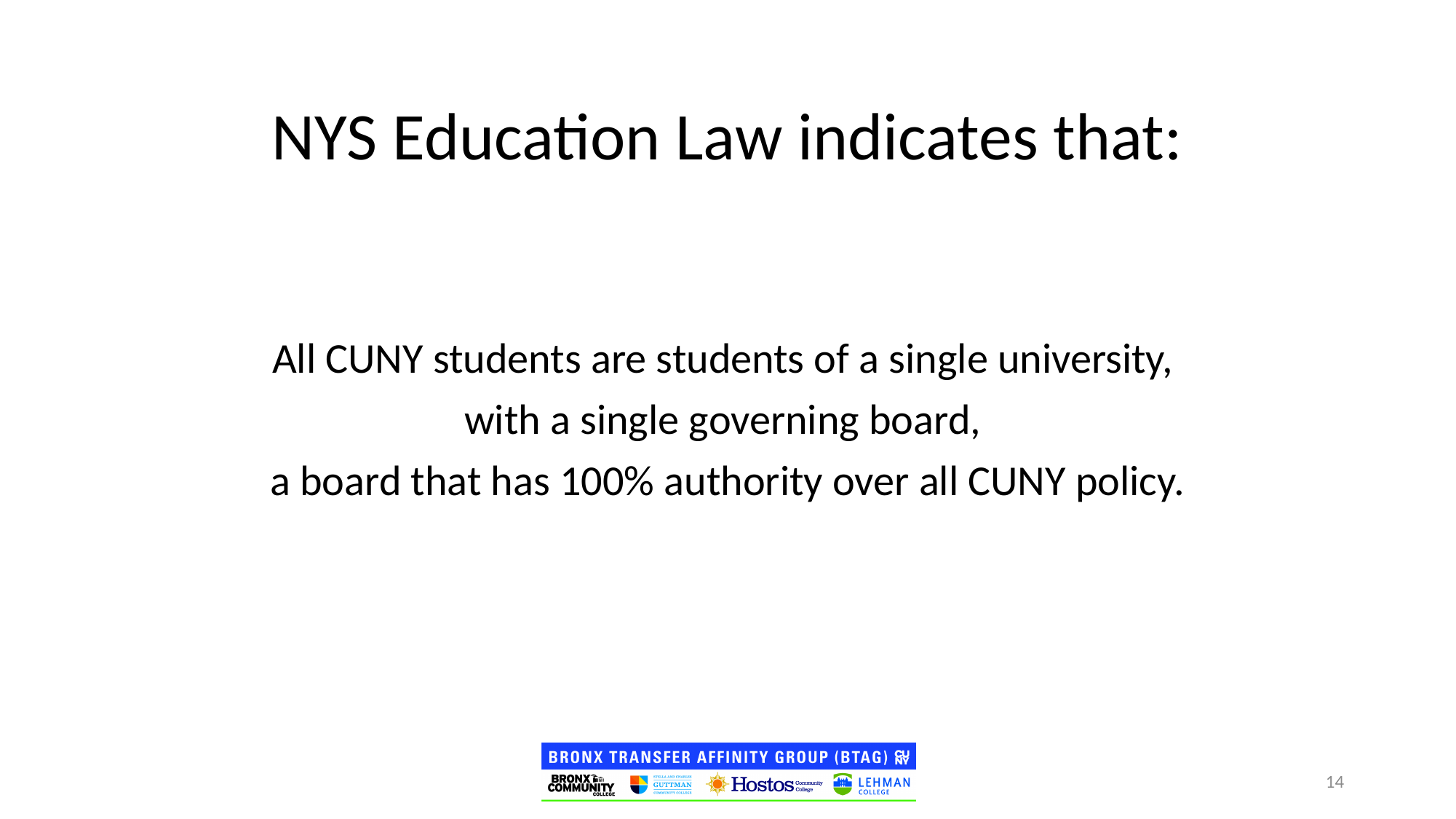

NYS Education Law indicates that:

All CUNY students are students of a single university,
with a single governing board,
a board that has 100% authority over all CUNY policy.
14